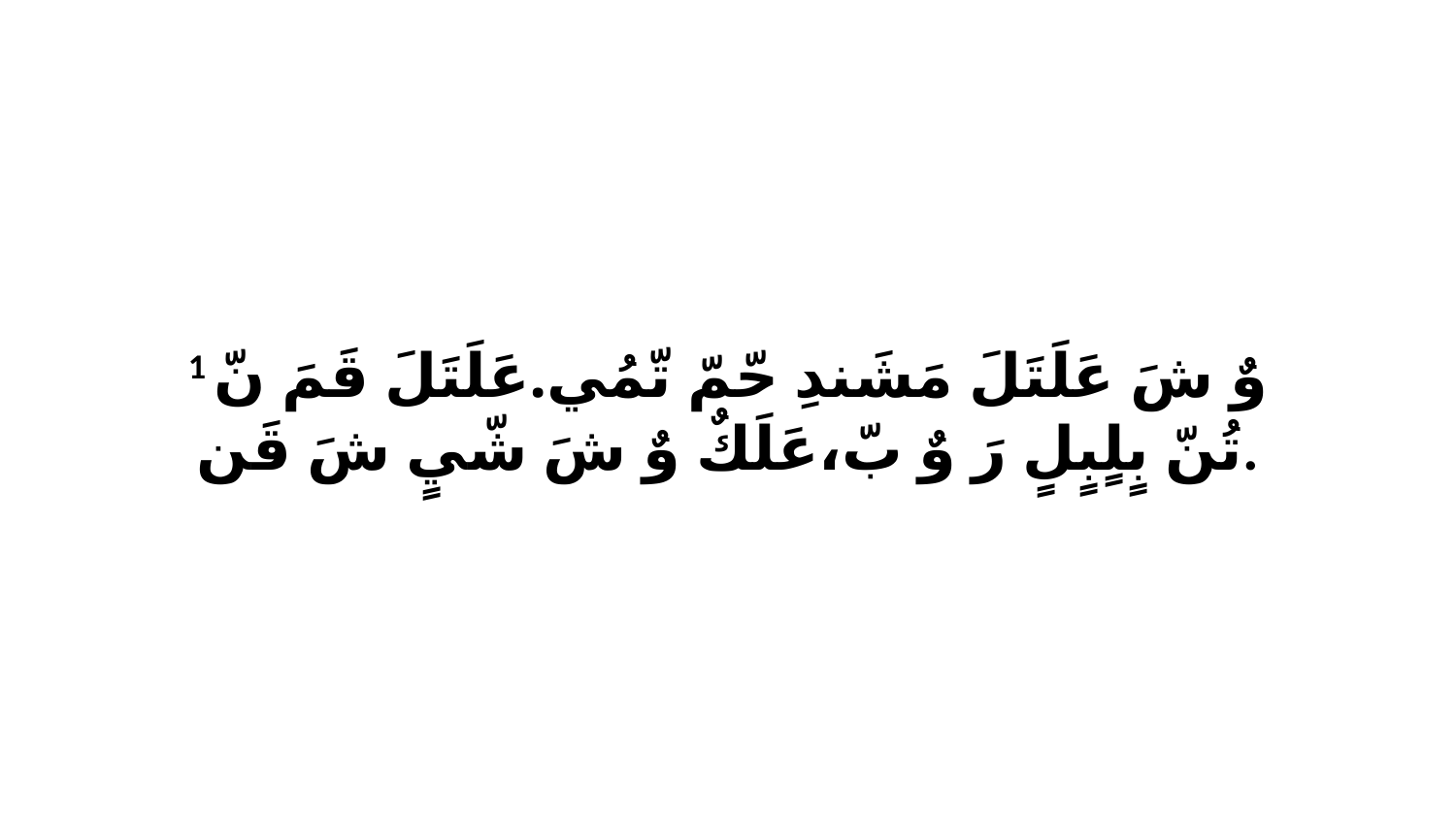

1 وٌ شَ عَلَتَلَ مَشَندِ حّمّ تّمُي.عَلَتَلَ قَمَ نّ تُنّ بٍلٍبٍلٍ رَ وٌ بّ،عَلَكٌ وٌ شَ شّيٍ شَ قَن.